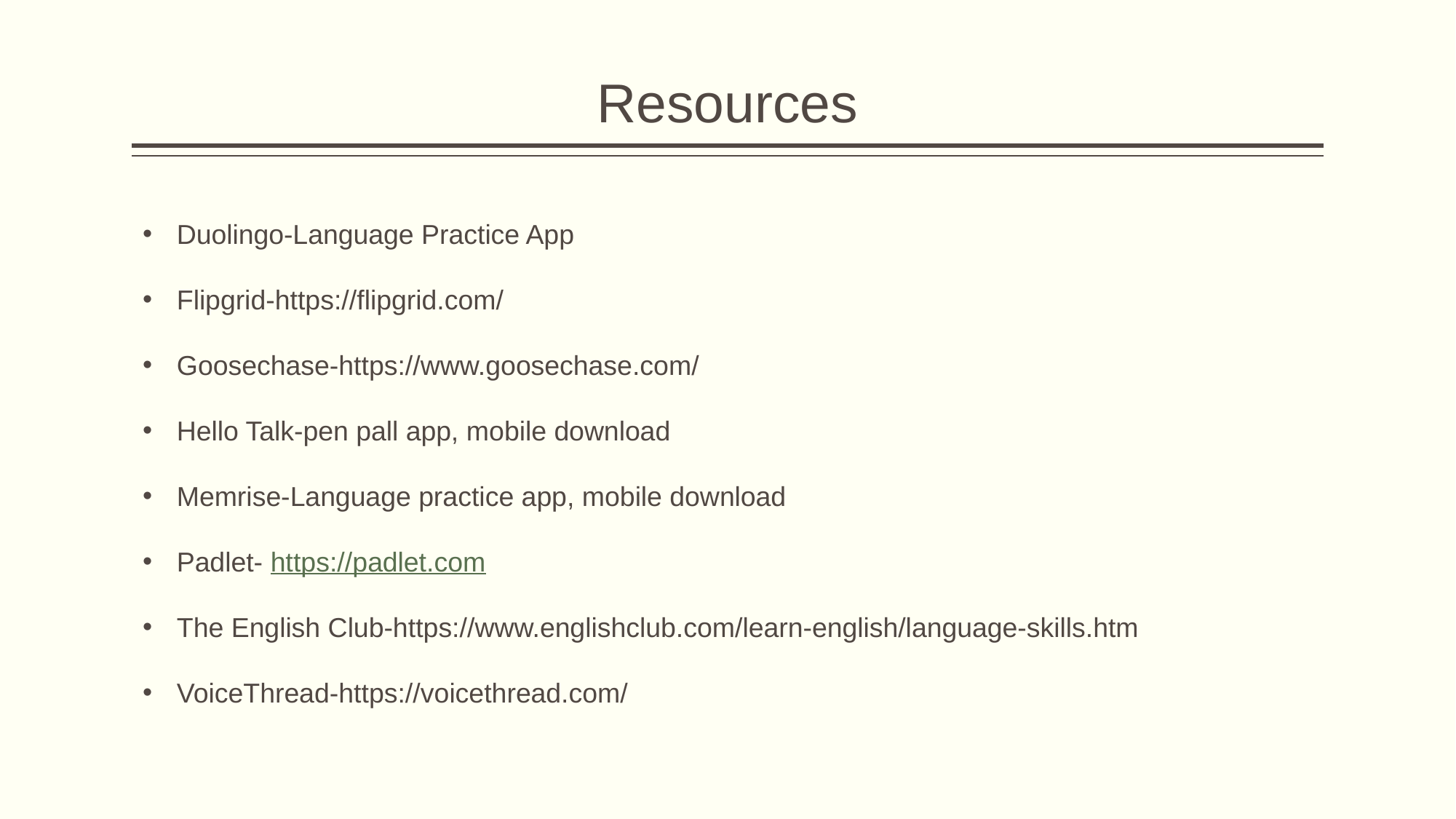

# Resources
Duolingo-Language Practice App

Flipgrid-https://flipgrid.com/

Goosechase-https://www.goosechase.com/

Hello Talk-pen pall app, mobile download

Memrise-Language practice app, mobile download

Padlet- https://padlet.com

The English Club-https://www.englishclub.com/learn-english/language-skills.htm

VoiceThread-https://voicethread.com/